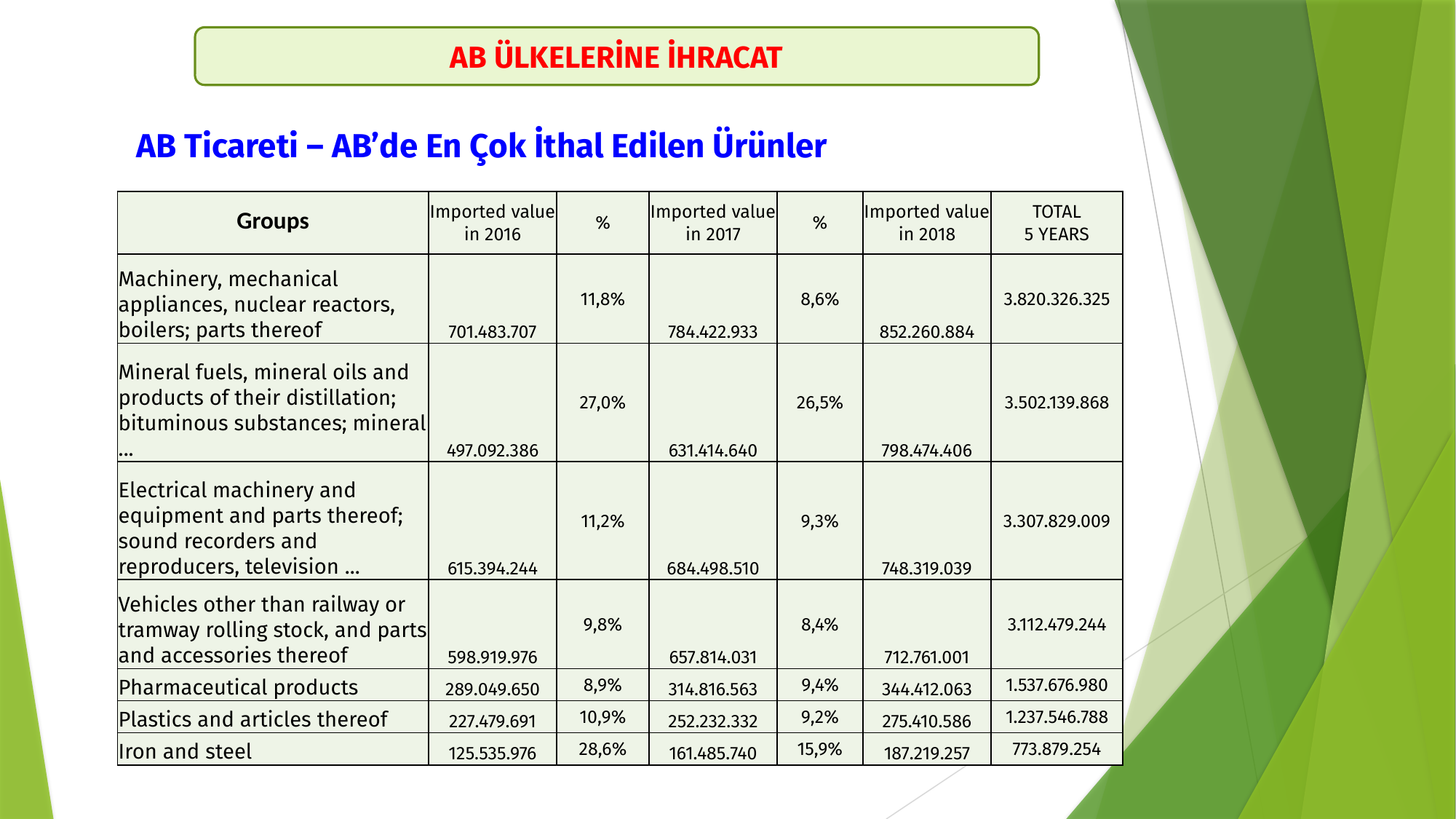

AB ÜLKELERİNE İHRACAT
AB Ticareti – AB’de En Çok İthal Edilen Ürünler
| Groups | Imported value in 2016 | % | Imported value in 2017 | % | Imported value in 2018 | TOTAL 5 YEARS |
| --- | --- | --- | --- | --- | --- | --- |
| Machinery, mechanical appliances, nuclear reactors, boilers; parts thereof | 701.483.707 | 11,8% | 784.422.933 | 8,6% | 852.260.884 | 3.820.326.325 |
| Mineral fuels, mineral oils and products of their distillation; bituminous substances; mineral ... | 497.092.386 | 27,0% | 631.414.640 | 26,5% | 798.474.406 | 3.502.139.868 |
| Electrical machinery and equipment and parts thereof; sound recorders and reproducers, television ... | 615.394.244 | 11,2% | 684.498.510 | 9,3% | 748.319.039 | 3.307.829.009 |
| Vehicles other than railway or tramway rolling stock, and parts and accessories thereof | 598.919.976 | 9,8% | 657.814.031 | 8,4% | 712.761.001 | 3.112.479.244 |
| Pharmaceutical products | 289.049.650 | 8,9% | 314.816.563 | 9,4% | 344.412.063 | 1.537.676.980 |
| Plastics and articles thereof | 227.479.691 | 10,9% | 252.232.332 | 9,2% | 275.410.586 | 1.237.546.788 |
| Iron and steel | 125.535.976 | 28,6% | 161.485.740 | 15,9% | 187.219.257 | 773.879.254 |
23